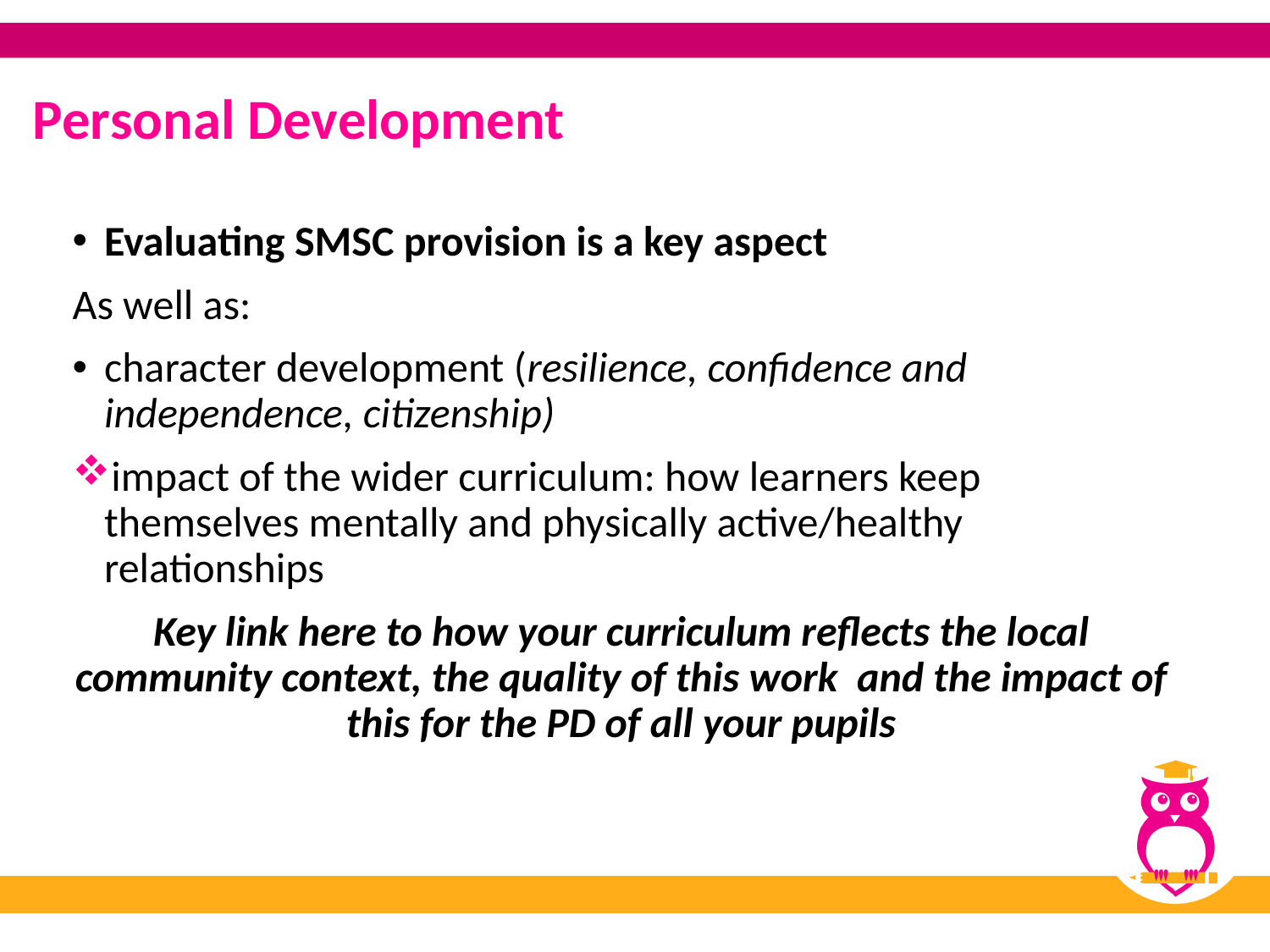

# Personal Development
Evaluating SMSC provision is a key aspect
As well as:
character development (resilience, confidence and independence, citizenship)
impact of the wider curriculum: how learners keep themselves mentally and physically active/healthy relationships
Key link here to how your curriculum reflects the local community context, the quality of this work  and the impact of this for the PD of all your pupils